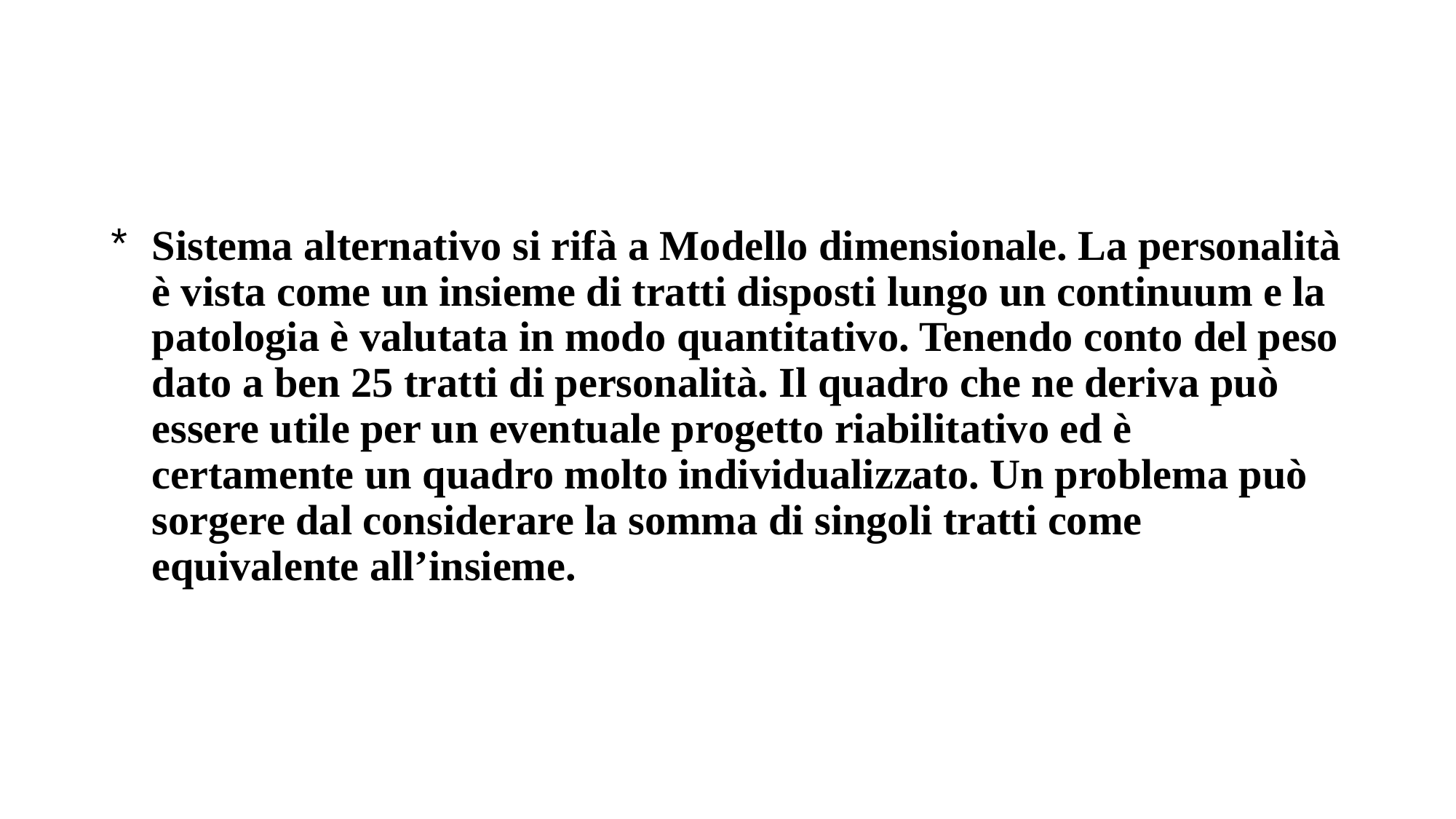

#
Sistema alternativo si rifà a Modello dimensionale. La personalità è vista come un insieme di tratti disposti lungo un continuum e la patologia è valutata in modo quantitativo. Tenendo conto del peso dato a ben 25 tratti di personalità. Il quadro che ne deriva può essere utile per un eventuale progetto riabilitativo ed è certamente un quadro molto individualizzato. Un problema può sorgere dal considerare la somma di singoli tratti come equivalente all’insieme.